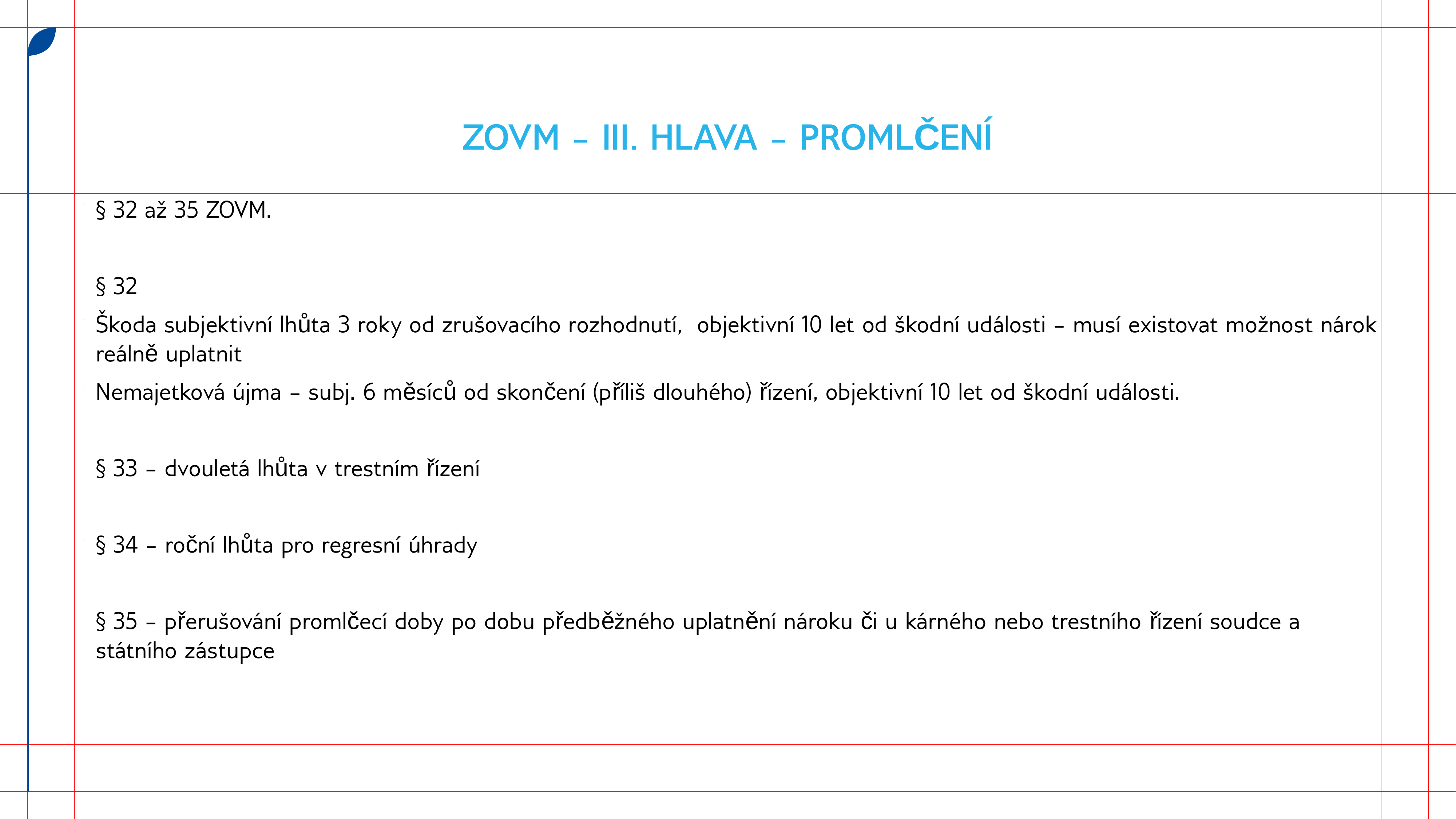

# ZOVM – III. Hlava – Promlčení
§ 32 až 35 ZOVM.

§ 32
Škoda subjektivní lhůta 3 roky od zrušovacího rozhodnutí,  objektivní 10 let od škodní události – musí existovat možnost nárok reálně uplatnit
Nemajetková újma – subj. 6 měsíců od skončení (příliš dlouhého) řízení, objektivní 10 let od škodní události.

§ 33 – dvouletá lhůta v trestním řízení

§ 34 – roční lhůta pro regresní úhrady

§ 35 – přerušování promlčecí doby po dobu předběžného uplatnění nároku či u kárného nebo trestního řízení soudce a státního zástupce